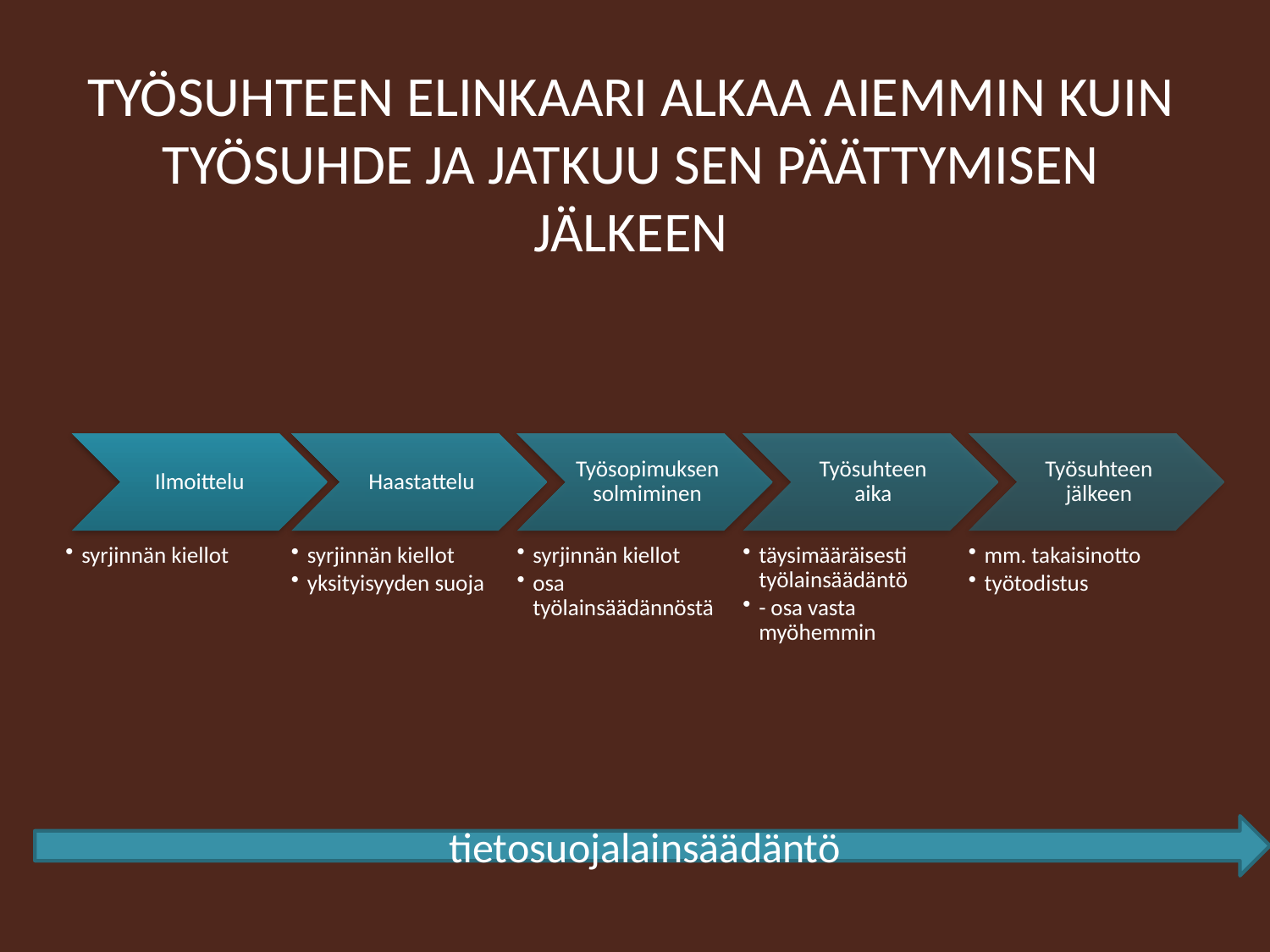

# TYÖSUHTEEN ELINKAARI ALKAA AIEMMIN KUIN TYÖSUHDE JA JATKUU SEN PÄÄTTYMISEN JÄLKEEN
Ilmoittelu
syrjinnän kiellot
Haastattelu
syrjinnän kiellot
yksityisyyden suoja
Työsopimuksen solmiminen
syrjinnän kiellot
osa työlainsäädännöstä
Työsuhteen aika
täysimääräisesti työlainsäädäntö
- osa vasta myöhemmin
Työsuhteen jälkeen
mm. takaisinotto
työtodistus
tietosuojalainsäädäntö